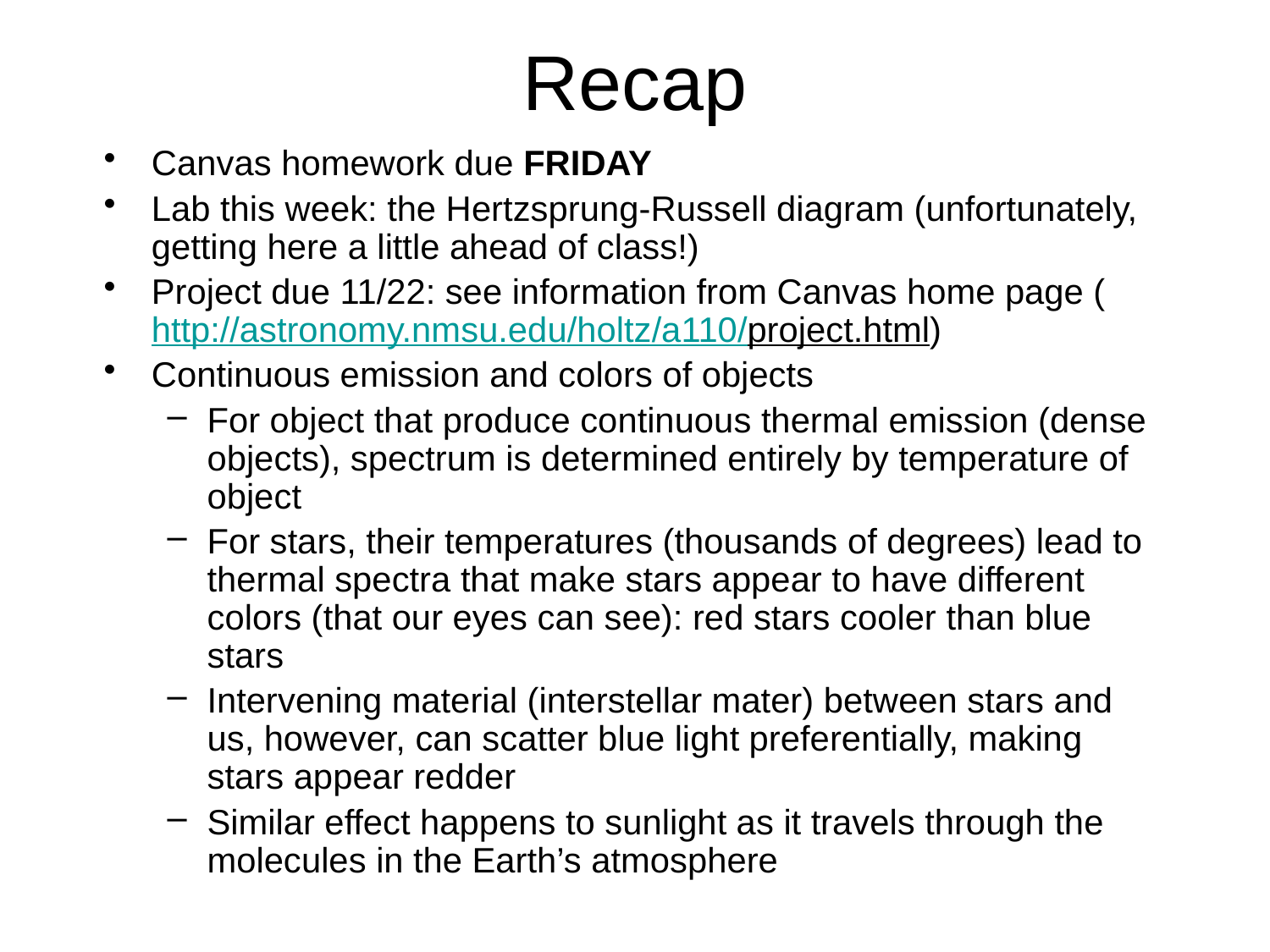

# Recap
Canvas homework due FRIDAY
Lab this week: the Hertzsprung-Russell diagram (unfortunately, getting here a little ahead of class!)
Project due 11/22: see information from Canvas home page (http://astronomy.nmsu.edu/holtz/a110/project.html)
Continuous emission and colors of objects
For object that produce continuous thermal emission (dense objects), spectrum is determined entirely by temperature of object
For stars, their temperatures (thousands of degrees) lead to thermal spectra that make stars appear to have different colors (that our eyes can see): red stars cooler than blue stars
Intervening material (interstellar mater) between stars and us, however, can scatter blue light preferentially, making stars appear redder
Similar effect happens to sunlight as it travels through the molecules in the Earth’s atmosphere